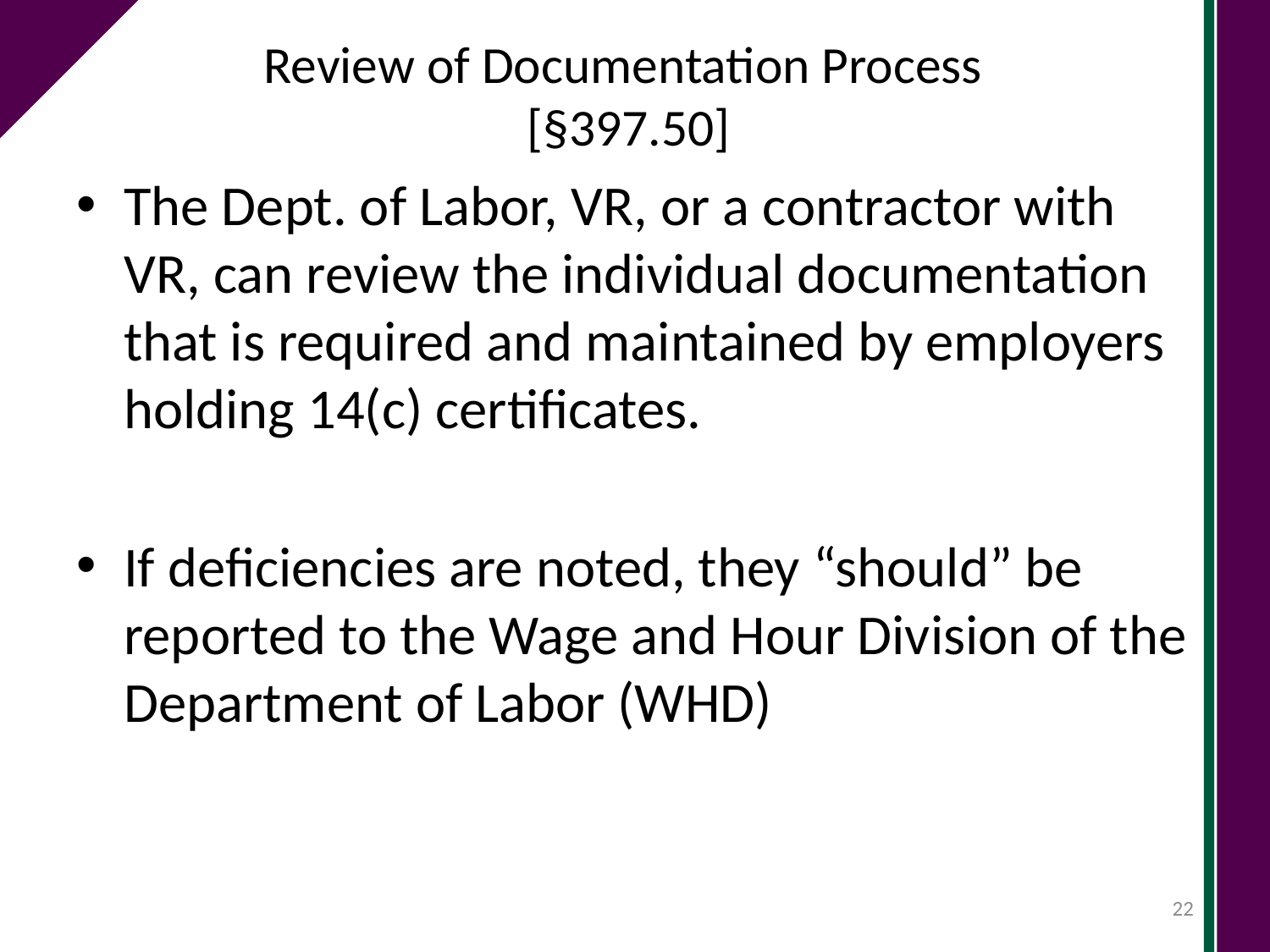

# Review of Documentation Process [§397.50]
The Dept. of Labor, VR, or a contractor with VR, can review the individual documentation that is required and maintained by employers holding 14(c) certificates.

If deficiencies are noted, they “should” be reported to the Wage and Hour Division of the Department of Labor (WHD)

22